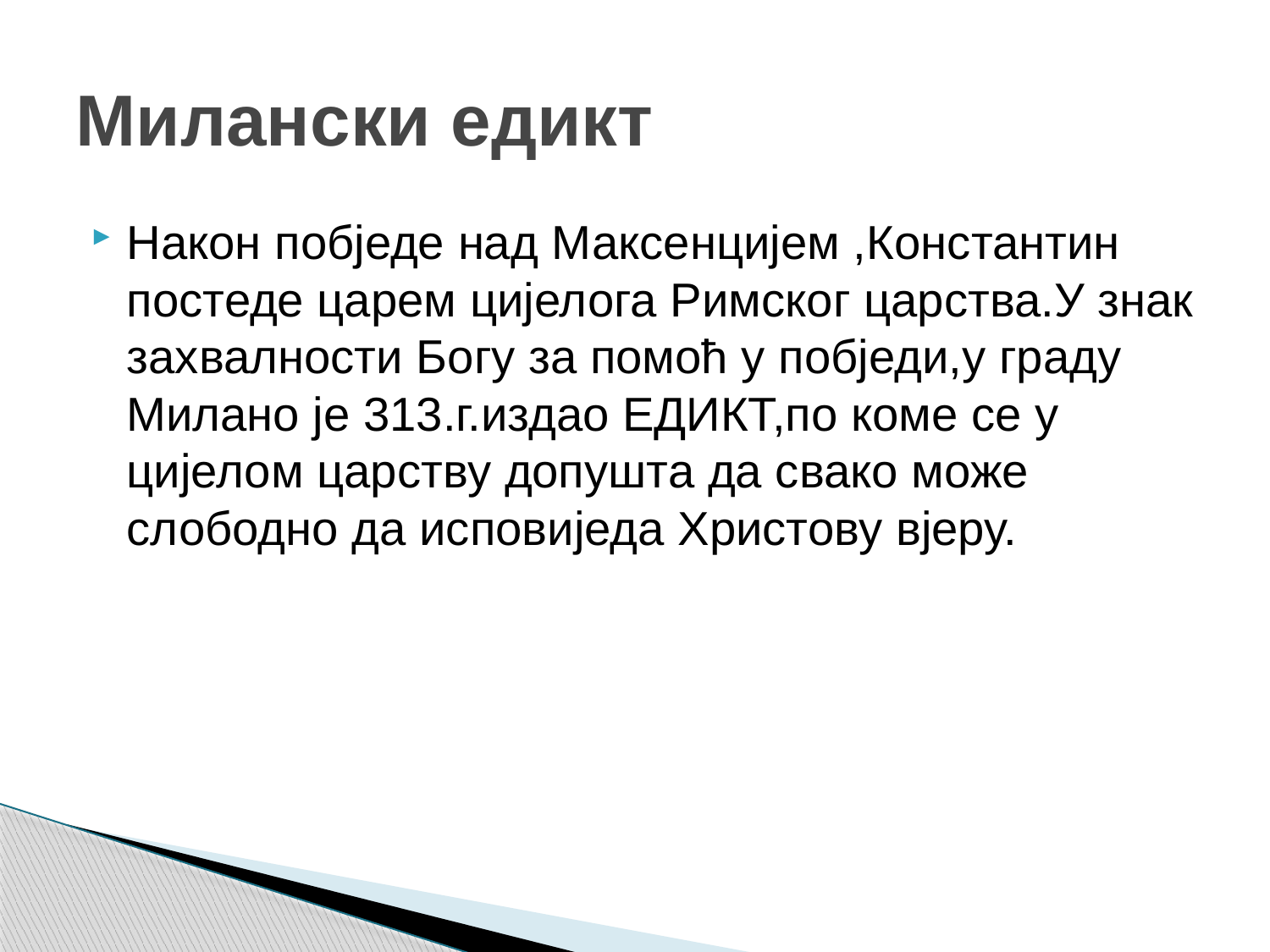

# Милански едикт
Након побједе над Максенцијем ,Константин постеде царем цијелога Римског царства.У знак захвалности Богу за помоћ у побједи,у граду Милано је 313.г.издао ЕДИКТ,по коме се у цијелом царству допушта да свако може слободно да исповиједа Христову вјеру.